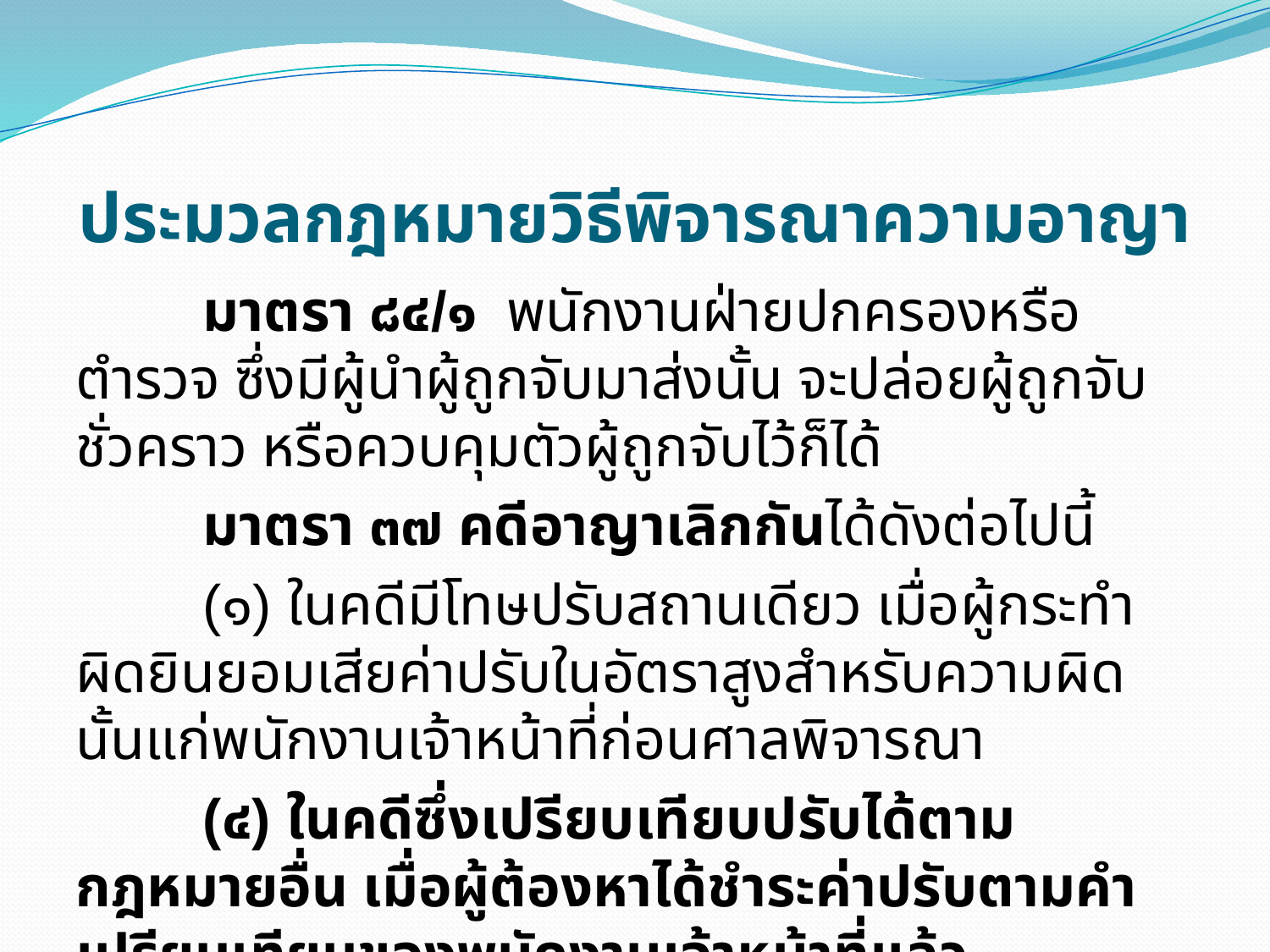

# ประมวลกฎหมายวิธีพิจารณาความอาญา
	มาตรา ๘๔/๑  พนักงานฝ่ายปกครองหรือตำรวจ ซึ่งมีผู้นำผู้ถูกจับมาส่งนั้น จะปล่อยผู้ถูกจับชั่วคราว หรือควบคุมตัวผู้ถูกจับไว้ก็ได้
	มาตรา ๓๗ คดีอาญาเลิกกันได้ดังต่อไปนี้
	(๑) ในคดีมีโทษปรับสถานเดียว เมื่อผู้กระทำผิดยินยอมเสียค่าปรับในอัตราสูงสำหรับความผิดนั้นแก่พนักงานเจ้าหน้าที่ก่อนศาลพิจารณา
	(๔) ในคดีซึ่งเปรียบเทียบปรับได้ตามกฎหมายอื่น เมื่อผู้ต้องหาได้ชำระค่าปรับตามคำเปรียบเทียบของพนักงานเจ้าหน้าที่แล้ว